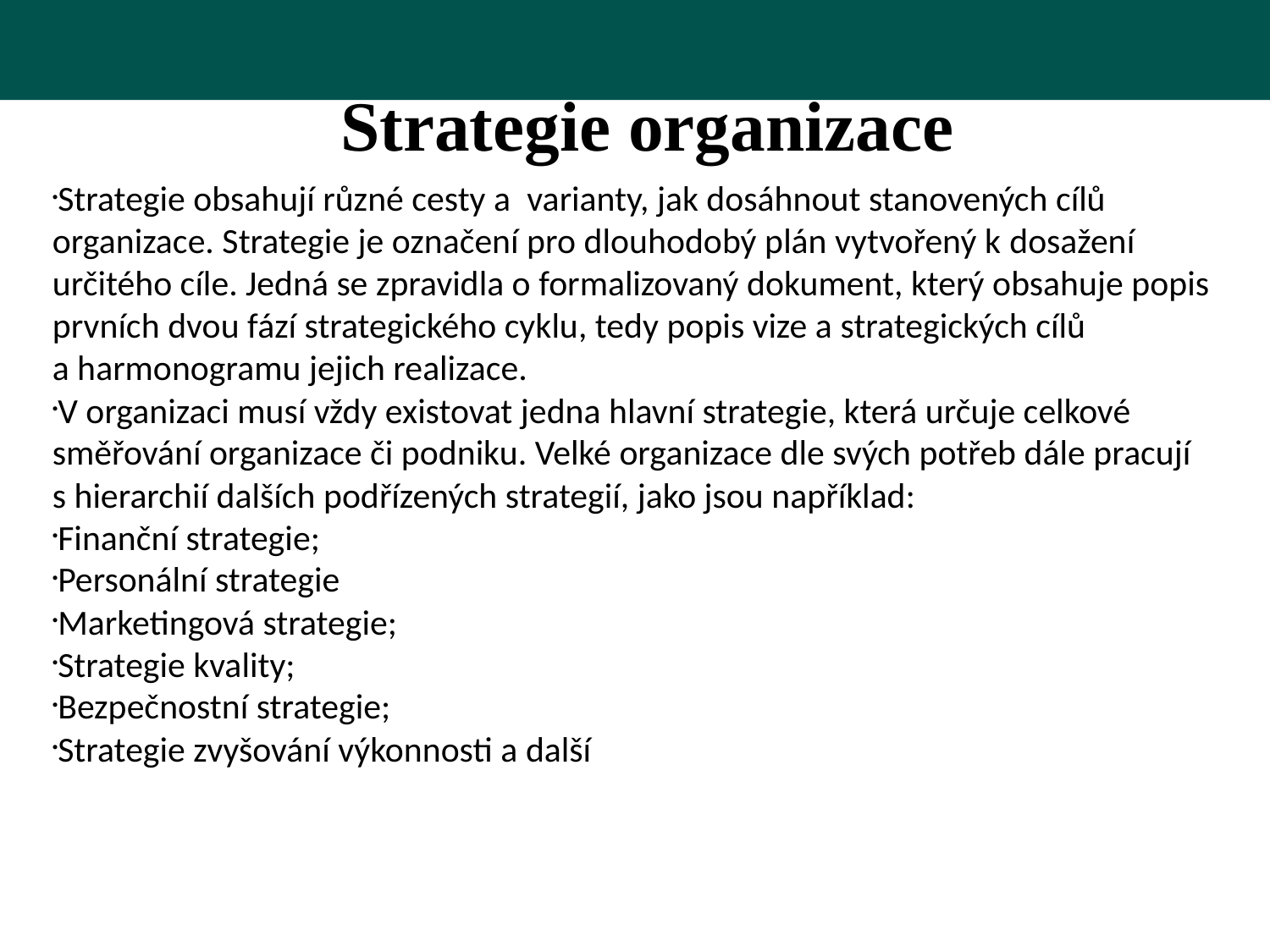

Strategie organizace
Strategie obsahují různé cesty a  varianty, jak dosáhnout stanovených cílů organizace. Strategie je označení pro dlouhodobý plán vytvořený k dosažení určitého cíle. Jedná se zpravidla o formalizovaný dokument, který obsahuje popis prvních dvou fází strategického cyklu, tedy popis vize a strategických cílů a harmonogramu jejich realizace.
V organizaci musí vždy existovat jedna hlavní strategie, která určuje celkové směřování organizace či podniku. Velké organizace dle svých potřeb dále pracují s hierarchií dalších podřízených strategií, jako jsou například:
Finanční strategie;
Personální strategie
Marketingová strategie;
Strategie kvality;
Bezpečnostní strategie;
Strategie zvyšování výkonnosti a další